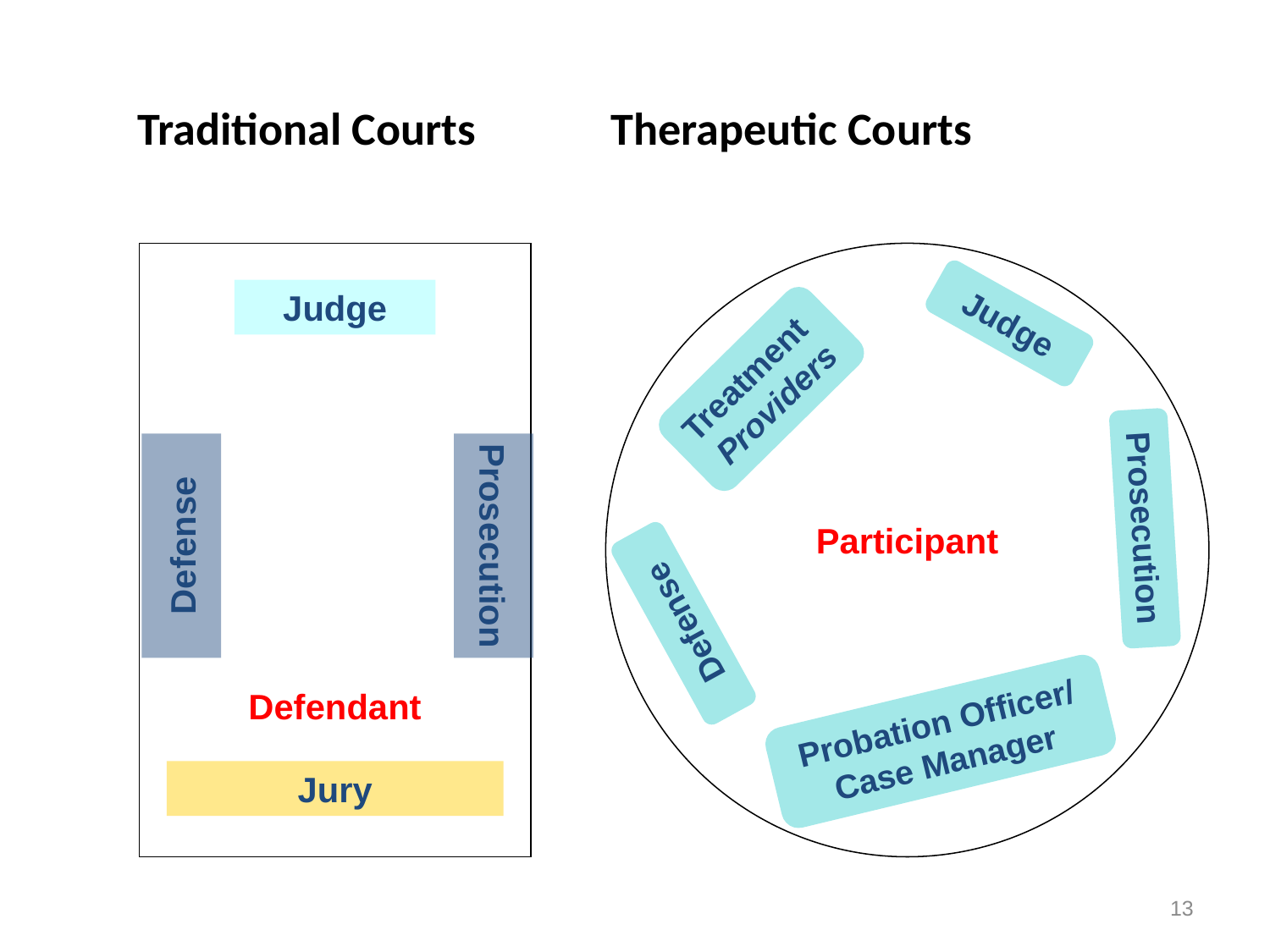

# Traditional Courts             Therapeutic Courts

Judge
Judge
Treatment
Providers
Defense
Prosecution
Prosecution
Participant
Defense
Defendant
Probation Officer/ Case Manager
Jury
13